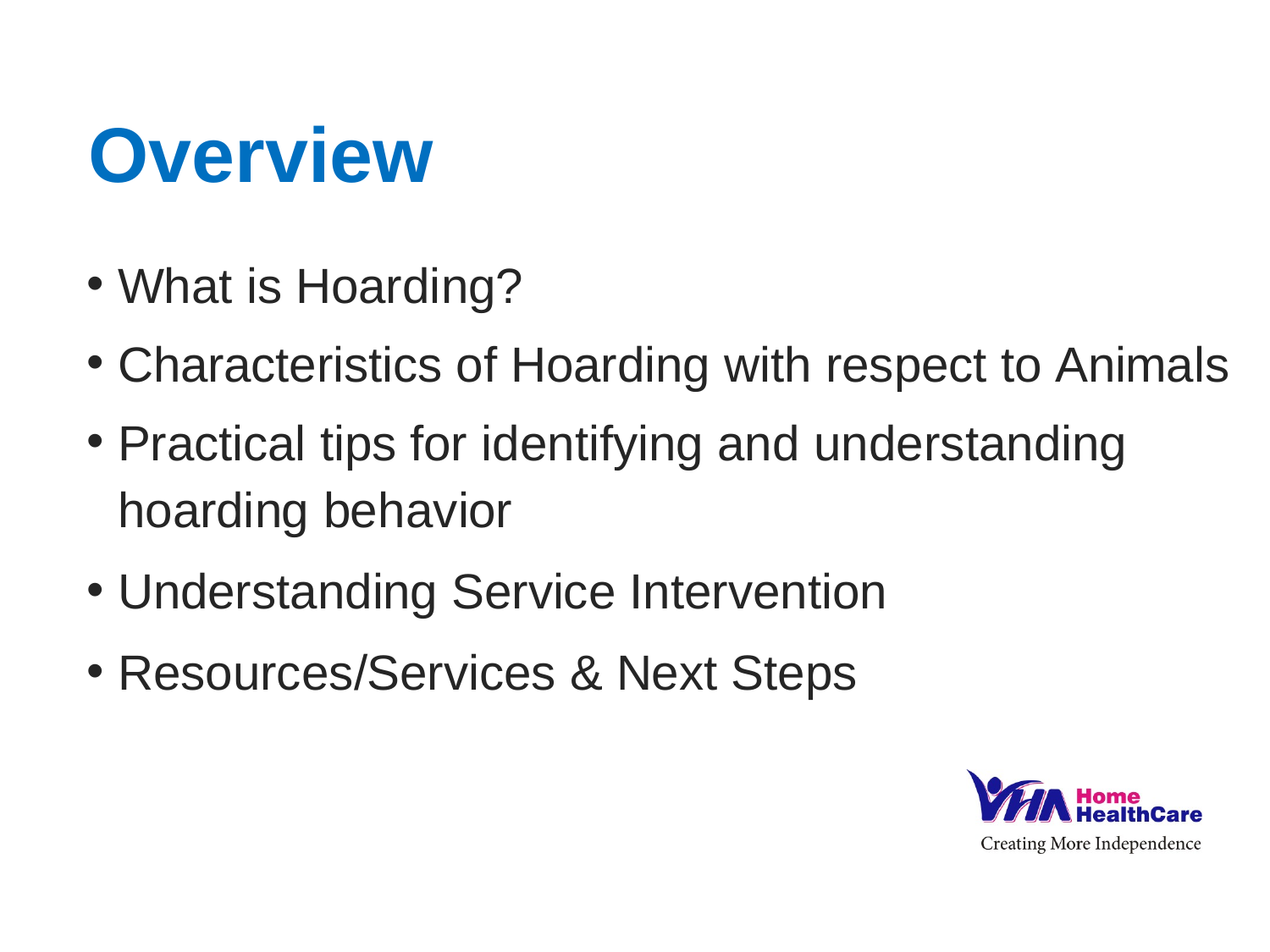

# Overview
What is Hoarding?
Characteristics of Hoarding with respect to Animals
Practical tips for identifying and understanding
hoarding behavior
Understanding Service Intervention
Resources/Services & Next Steps